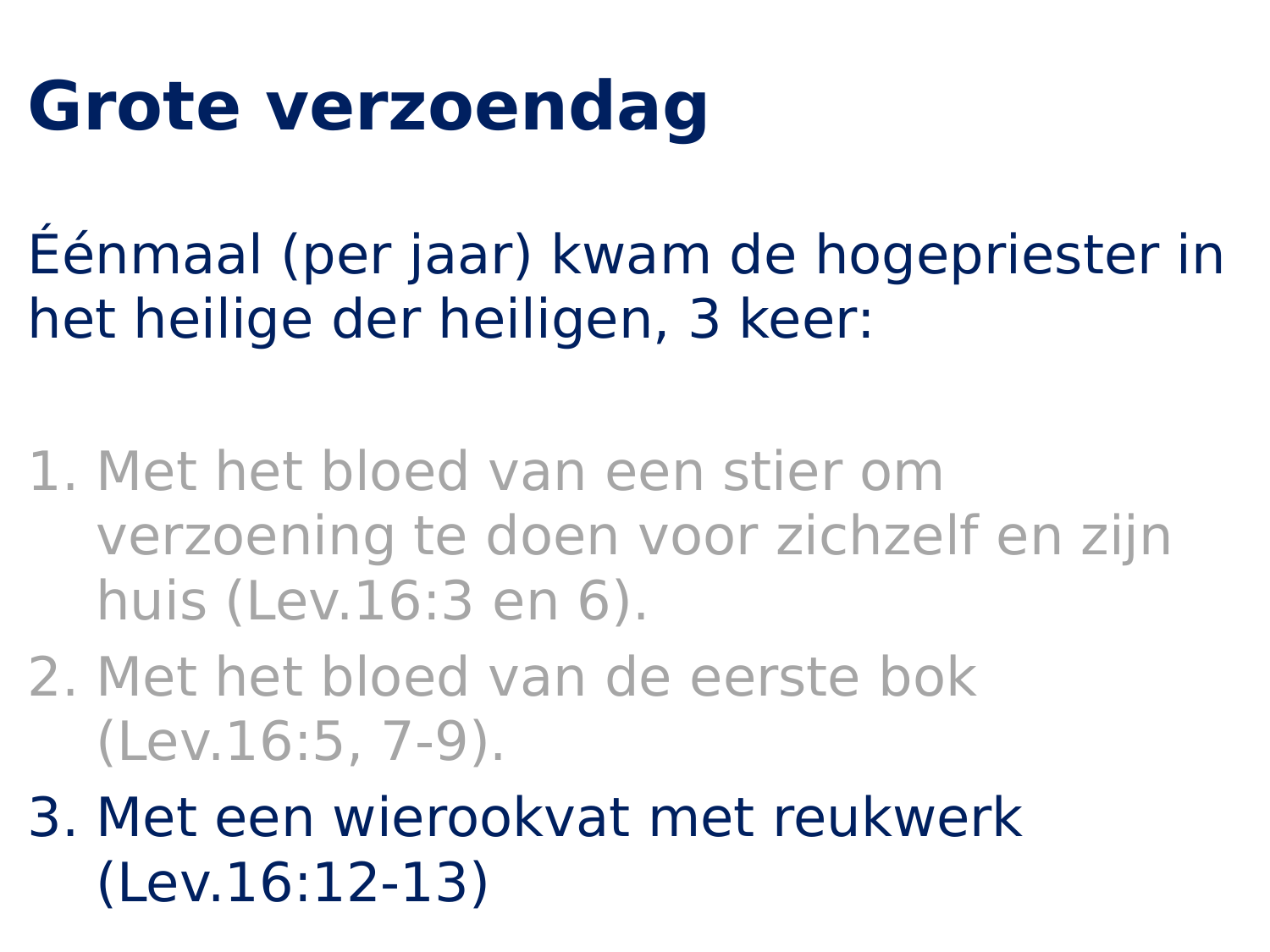

Grote verzoendag
Éénmaal (per jaar) kwam de hogepriester in het heilige der heiligen, 3 keer:

Met het bloed van een stier om verzoening te doen voor zichzelf en zijn huis (Lev.16:3 en 6).
Met het bloed van de eerste bok (Lev.16:5, 7-9).
Met een wierookvat met reukwerk (Lev.16:12-13)